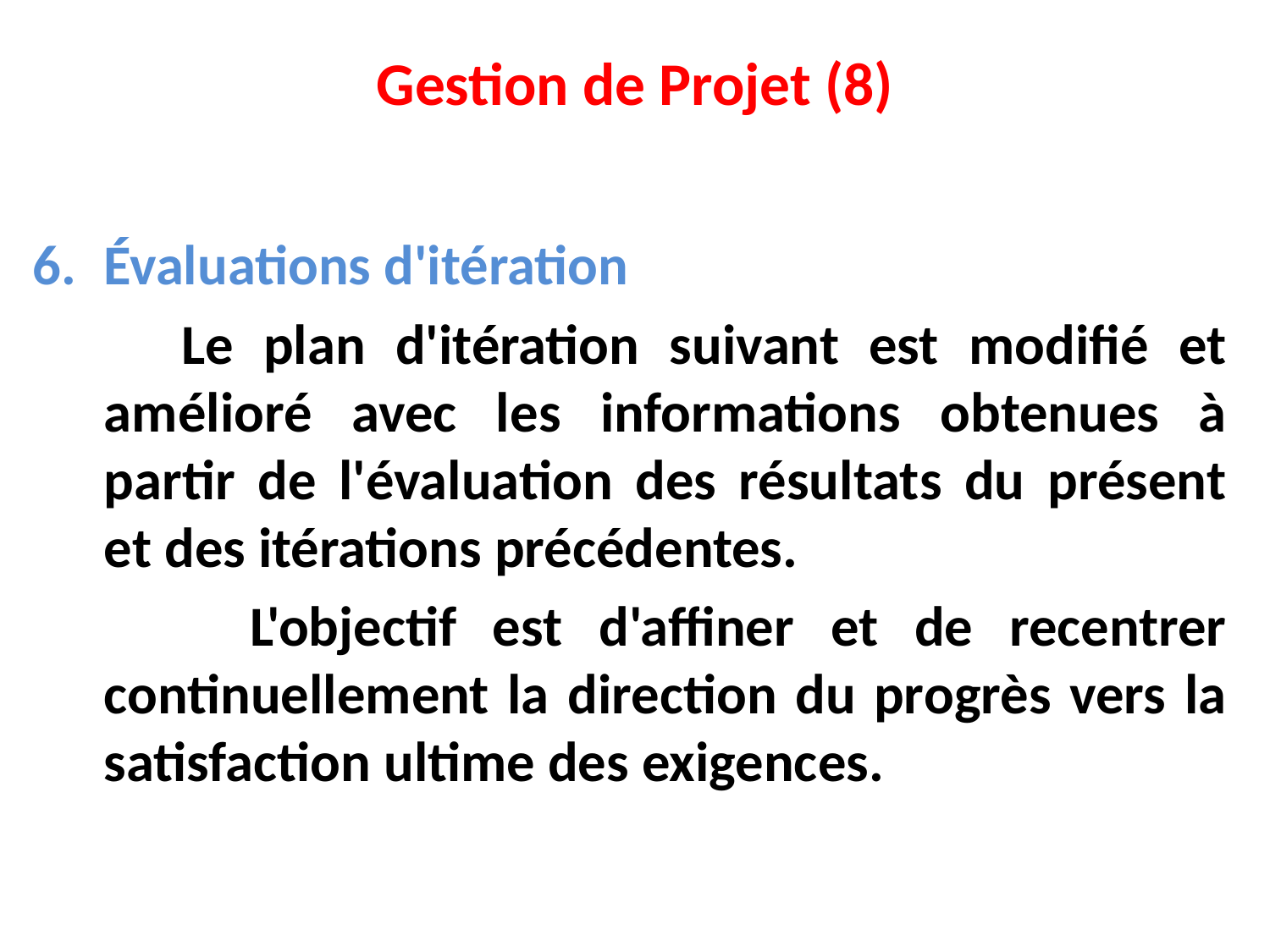

# Gestion de Projet (8)
Évaluations d'itération
     Le plan d'itération suivant est modifié et amélioré avec les informations obtenues à partir de l'évaluation des résultats du présent et des itérations précédentes.
      L'objectif est d'affiner et de recentrer continuellement la direction du progrès vers la satisfaction ultime des exigences.